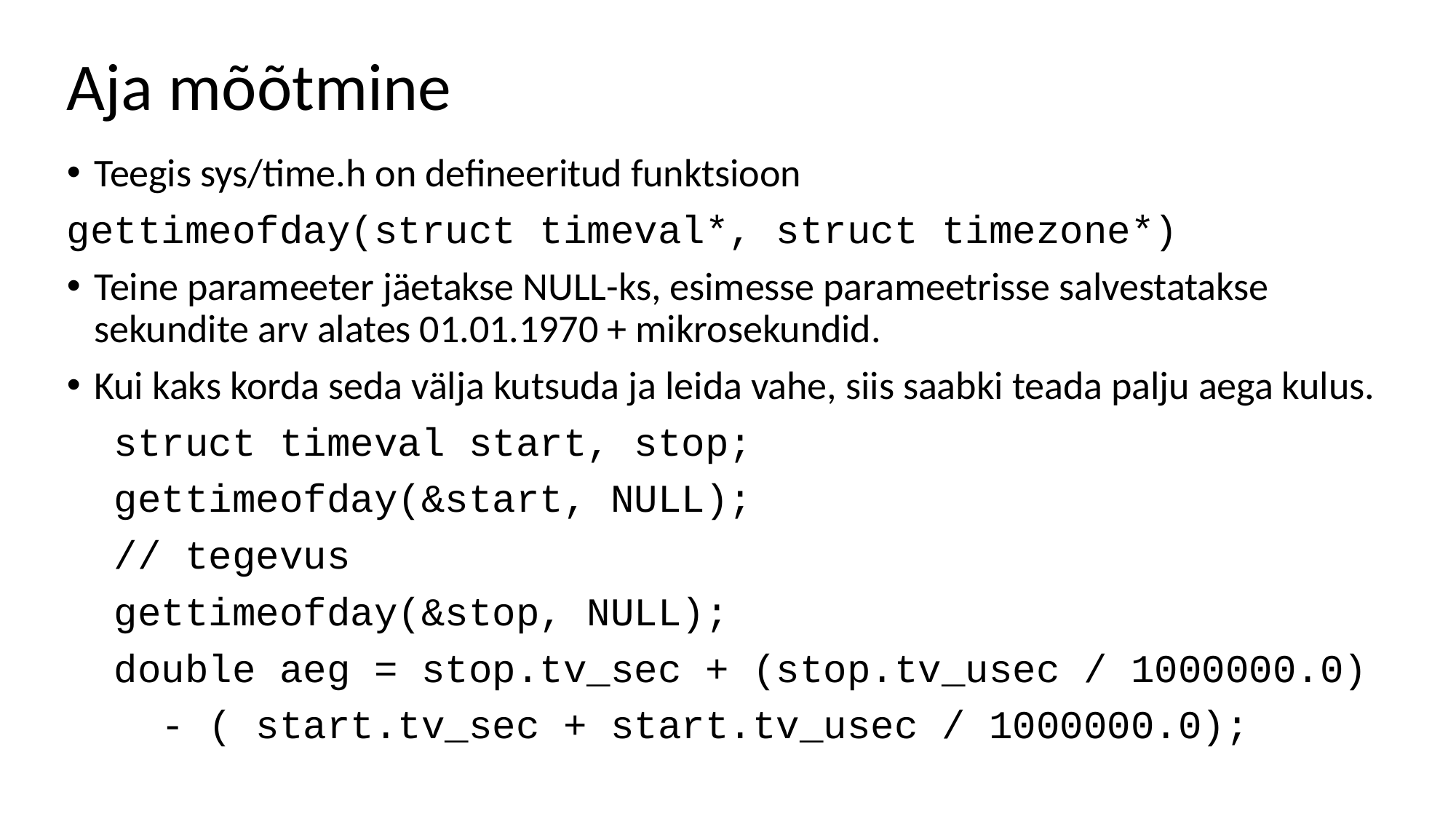

# Aja mõõtmine
Teegis sys/time.h on defineeritud funktsioon
gettimeofday(struct timeval*, struct timezone*)
Teine parameeter jäetakse NULL-ks, esimesse parameetrisse salvestatakse sekundite arv alates 01.01.1970 + mikrosekundid.
Kui kaks korda seda välja kutsuda ja leida vahe, siis saabki teada palju aega kulus.
  struct timeval start, stop;
  gettimeofday(&start, NULL);
  // tegevus
  gettimeofday(&stop, NULL);
  double aeg = stop.tv_sec + (stop.tv_usec / 1000000.0)
    - ( start.tv_sec + start.tv_usec / 1000000.0);